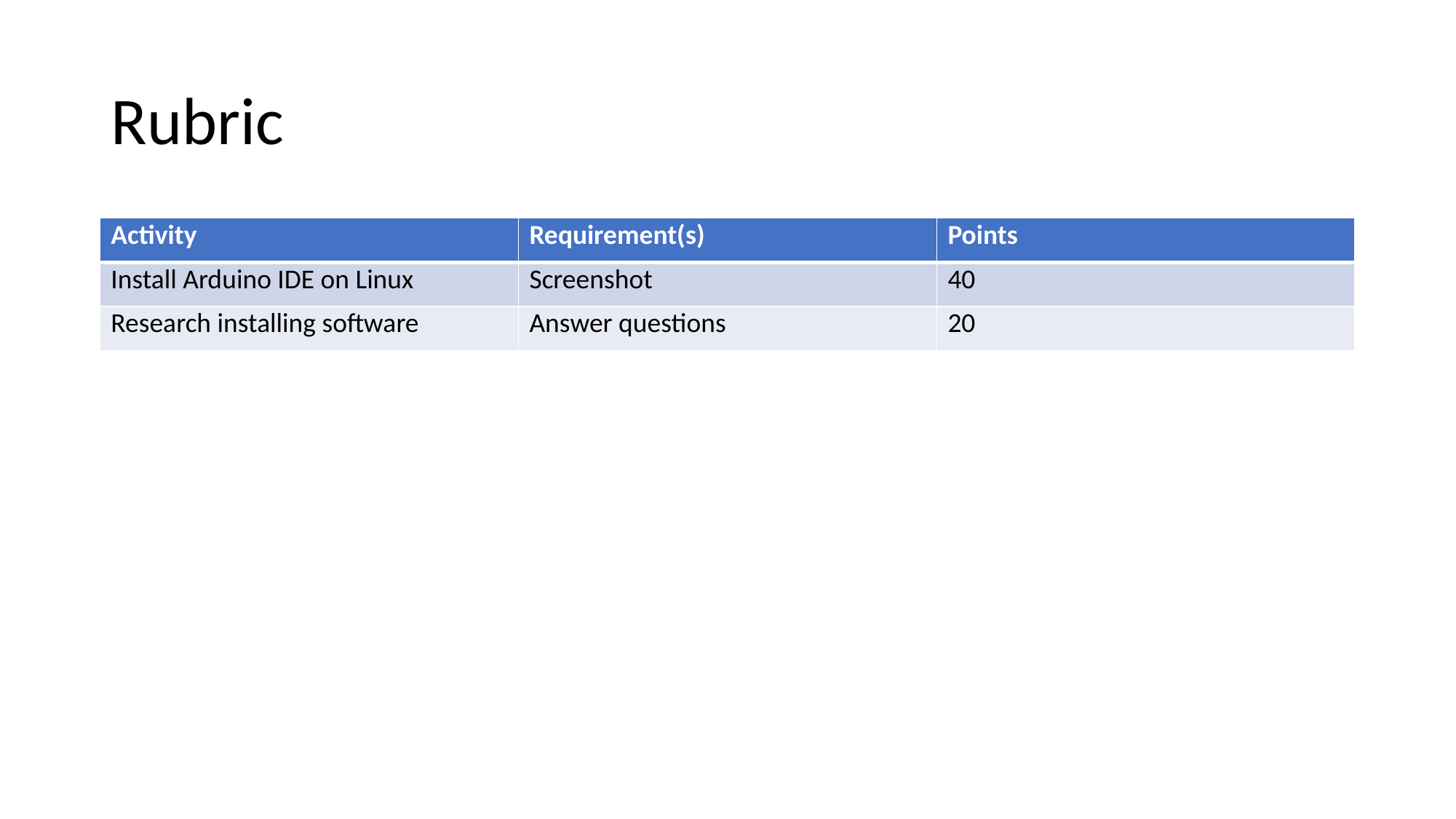

# Rubric
| Activity | Requirement(s) | Points |
| --- | --- | --- |
| Install Arduino IDE on Linux | Screenshot | 40 |
| Research installing software | Answer questions | 20 |